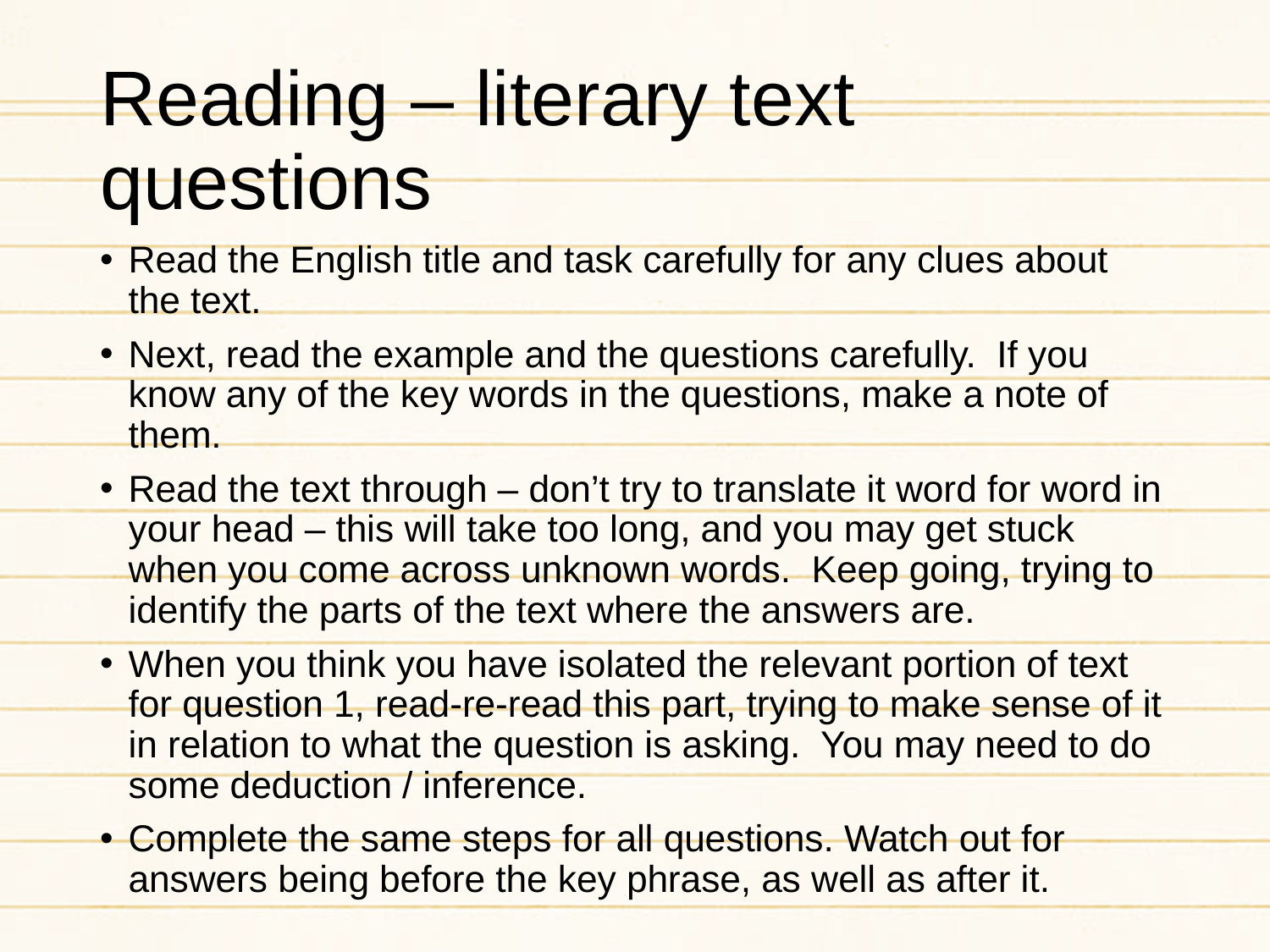

# Reading – literary text questions
Read the English title and task carefully for any clues about the text.
Next, read the example and the questions carefully.  If you know any of the key words in the questions, make a note of them.
Read the text through – don’t try to translate it word for word in your head – this will take too long, and you may get stuck when you come across unknown words.  Keep going, trying to identify the parts of the text where the answers are.
When you think you have isolated the relevant portion of text for question 1, read-re-read this part, trying to make sense of it in relation to what the question is asking.  You may need to do some deduction / inference.
Complete the same steps for all questions. Watch out for answers being before the key phrase, as well as after it.